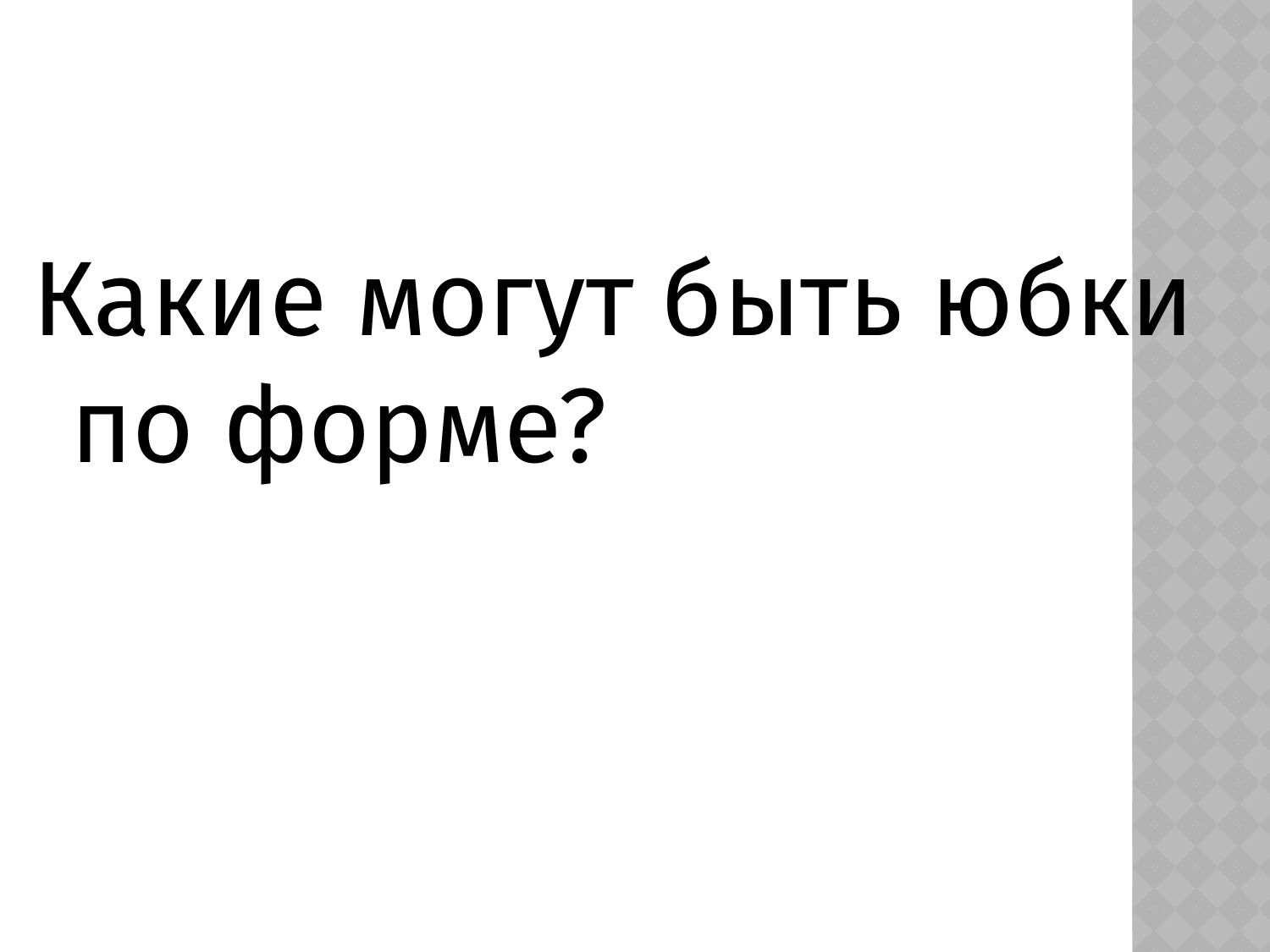

#
Какие могут быть юбки по форме?